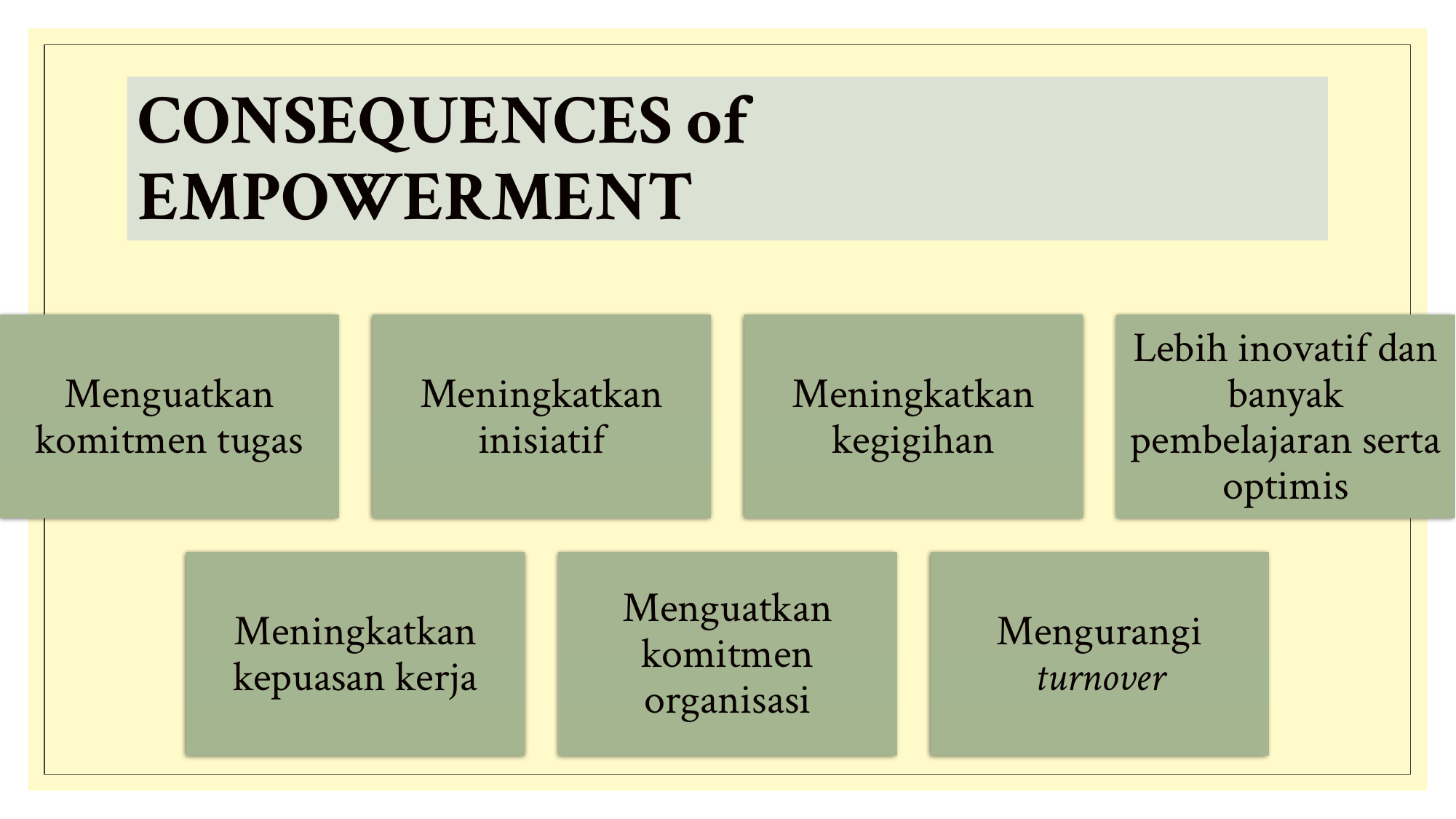

# CONSEQUENCES of EMPOWERMENT
Menguatkan komitmen tugas
Meningkatkan inisiatif
Meningkatkan kegigihan
Lebih inovatif dan banyak pembelajaran serta optimis
Meningkatkan kepuasan kerja
Menguatkan komitmen organisasi
Mengurangi turnover